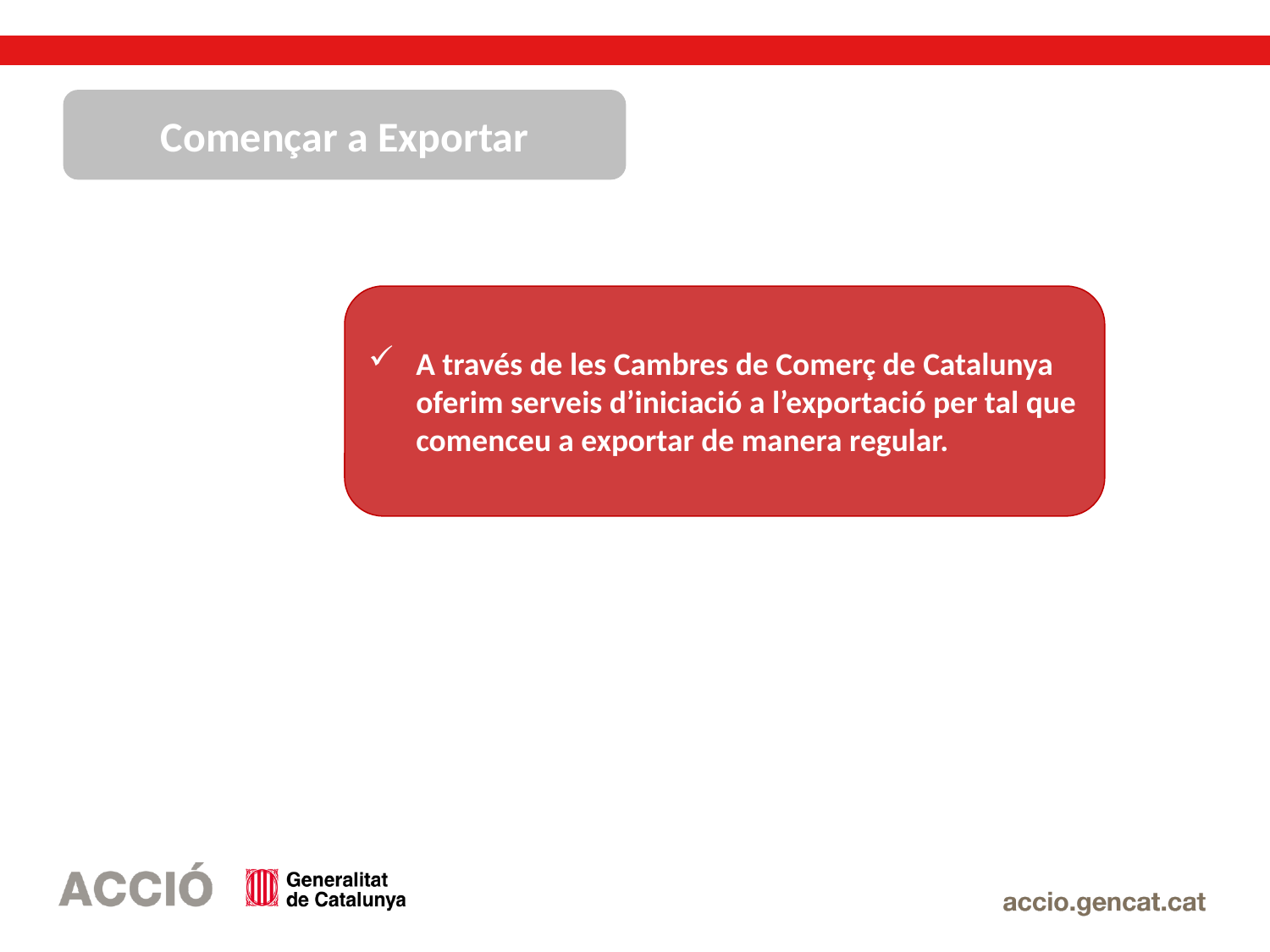

#
Començar a Exportar
A través de les Cambres de Comerç de Catalunya oferim serveis d’iniciació a l’exportació per tal que comenceu a exportar de manera regular.